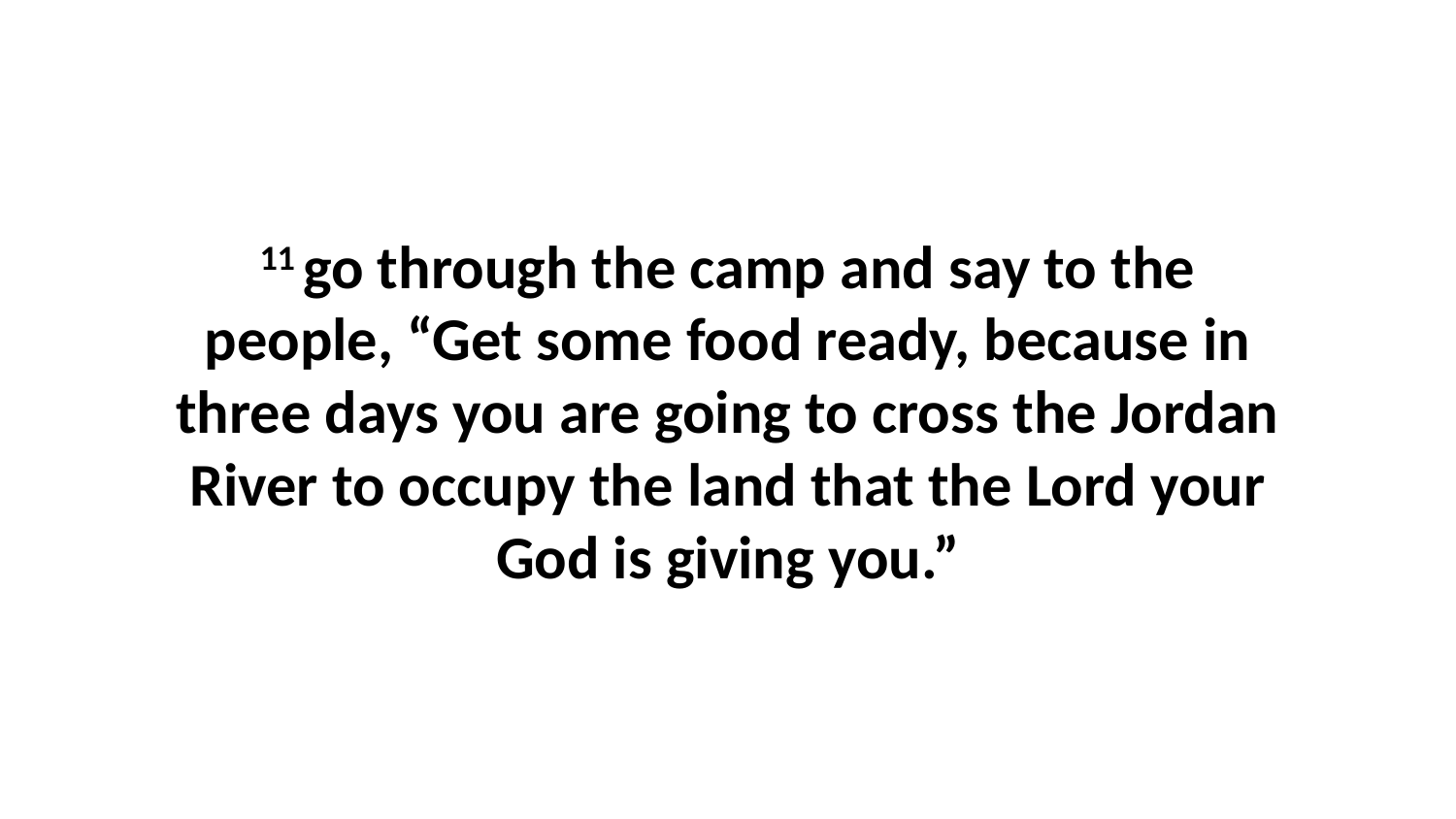

11 go through the camp and say to the people, “Get some food ready, because in three days you are going to cross the Jordan River to occupy the land that the Lord your God is giving you.”